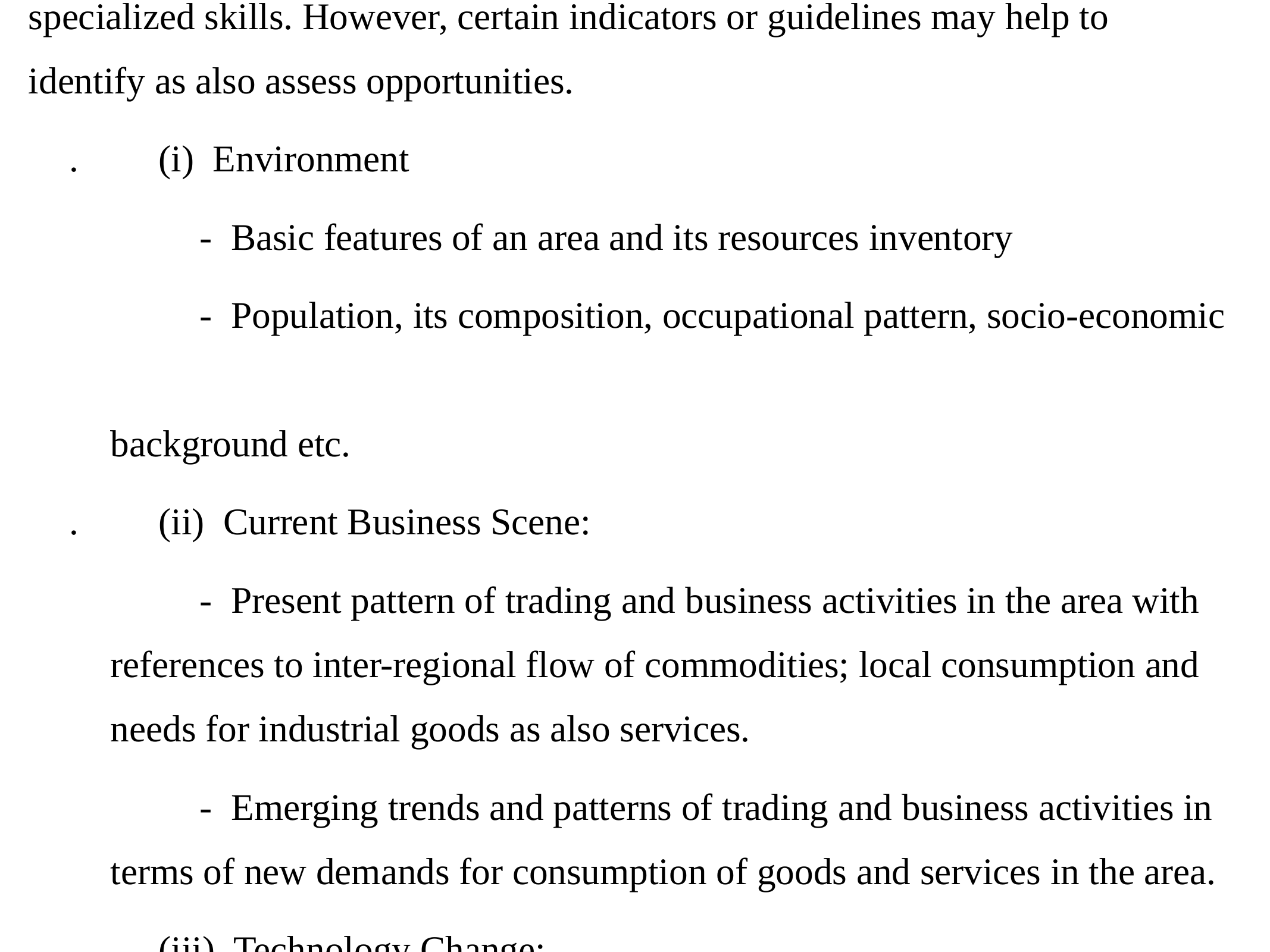

Exploring Opportunities
The process of identifying opportunities requires intensive efforts and specialized skills. However, certain indicators or guidelines may help to identify as also assess opportunities.
	.	(i)  Environment
		-  Basic features of an area and its resources inventory
		-  Population, its composition, occupational pattern, socio-economic
background etc.
	.	(ii)  Current Business Scene:
		-  Present pattern of trading and business activities in the area with references to inter-regional flow of commodities; local consumption and needs for industrial goods as also services.
		-  Emerging trends and patterns of trading and business activities in terms of new demands for consumption of goods and services in the area.
	.	(iii)  Technology Change:
- Anticipating new opportunities because of technology change like electric engines, computers etc.